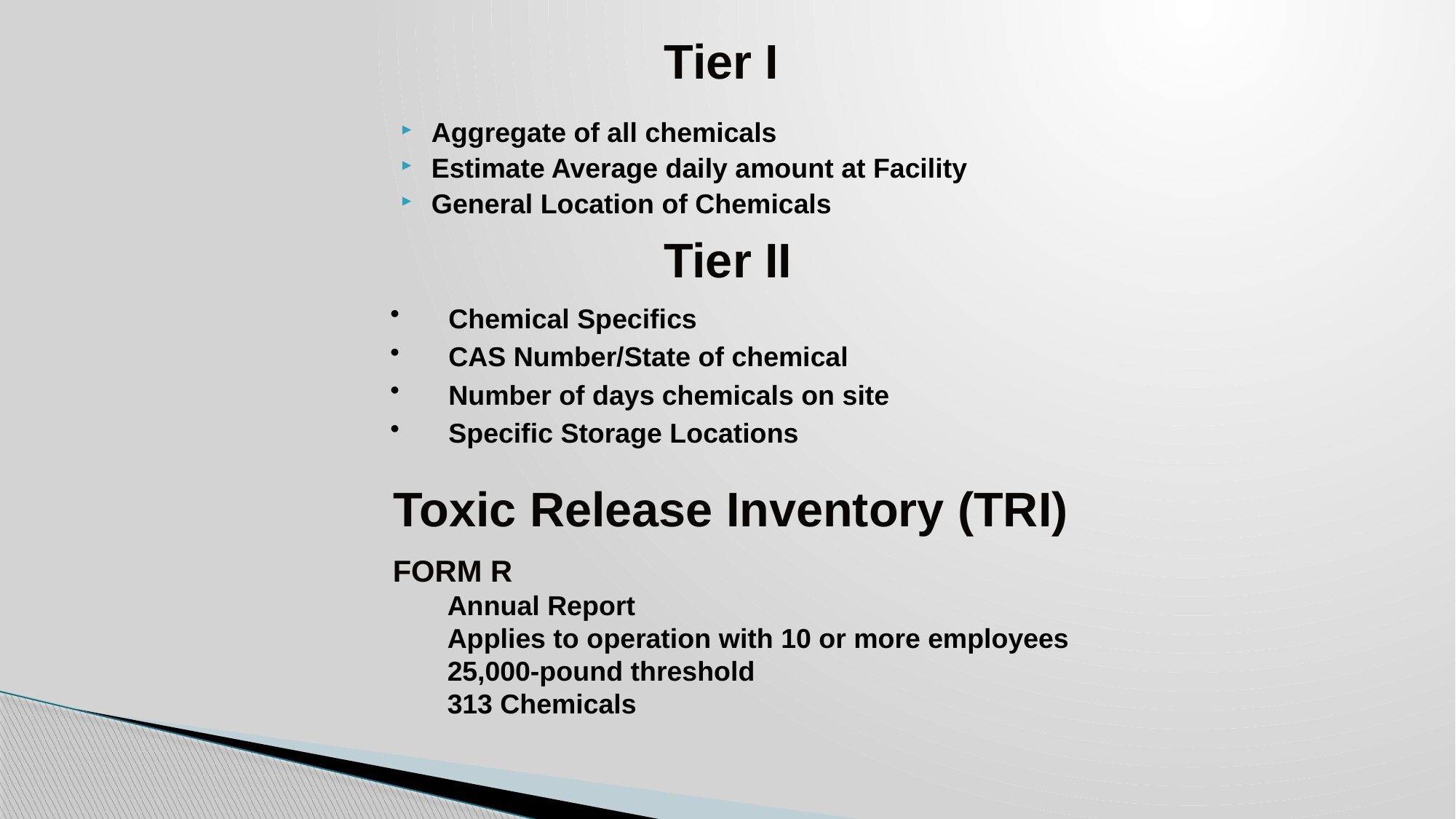

# Tier I
Aggregate of all chemicals
Estimate Average daily amount at Facility
General Location of Chemicals
Tier II
Chemical Specifics
CAS Number/State of chemical
Number of days chemicals on site
Specific Storage Locations
Toxic Release Inventory (TRI)
FORM R
Annual Report
Applies to operation with 10 or more employees
25,000-pound threshold
313 Chemicals